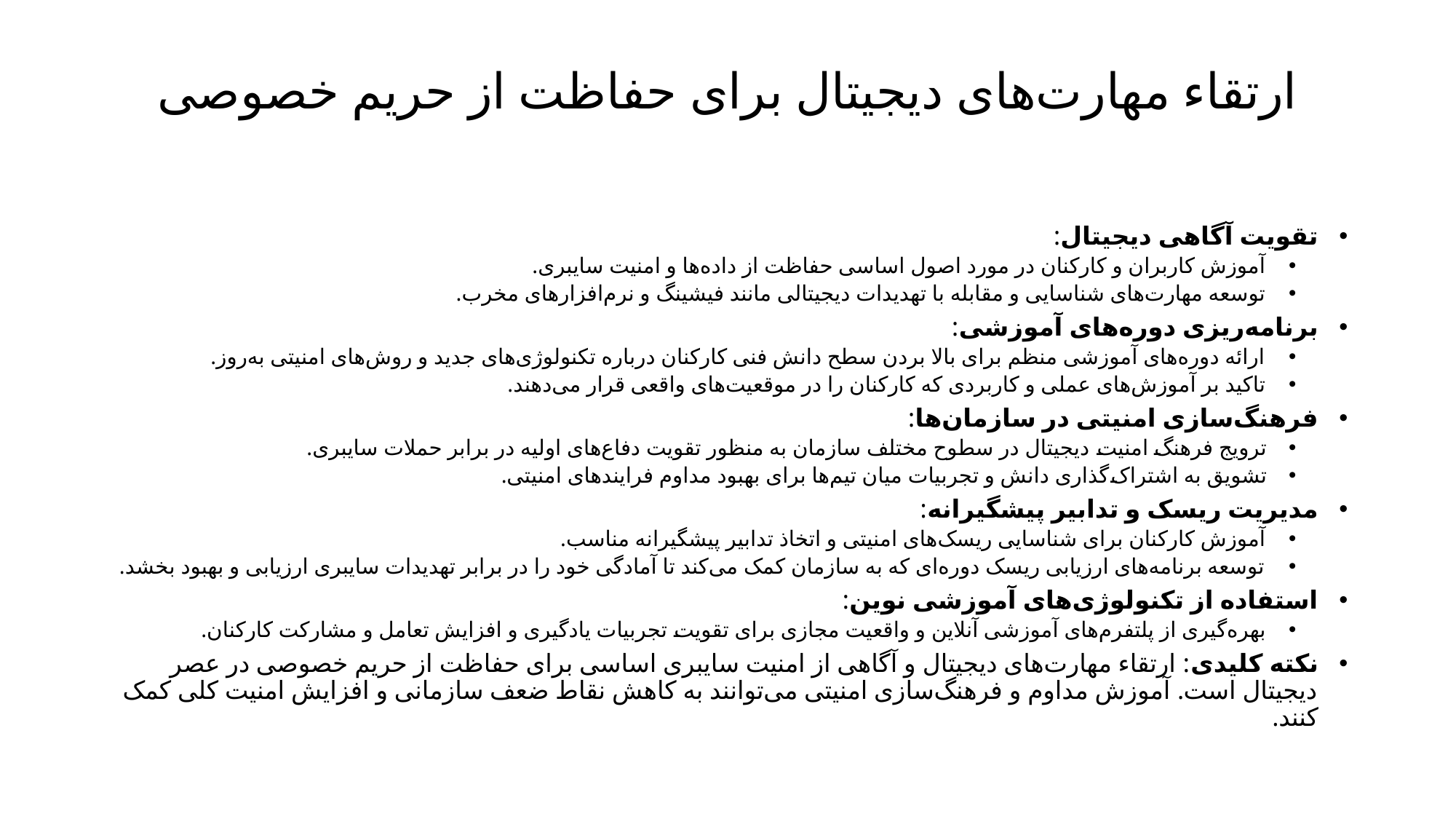

# ارتقاء مهارت‌های دیجیتال برای حفاظت از حریم خصوصی
تقویت آگاهی دیجیتال:
آموزش کاربران و کارکنان در مورد اصول اساسی حفاظت از داده‌ها و امنیت سایبری.
توسعه مهارت‌های شناسایی و مقابله با تهدیدات دیجیتالی مانند فیشینگ و نرم‌افزارهای مخرب.
برنامه‌ریزی دوره‌های آموزشی:
ارائه دوره‌های آموزشی منظم برای بالا بردن سطح دانش فنی کارکنان درباره تکنولوژی‌های جدید و روش‌های امنیتی به‌روز.
تاکید بر آموزش‌های عملی و کاربردی که کارکنان را در موقعیت‌های واقعی قرار می‌دهند.
فرهنگ‌سازی امنیتی در سازمان‌ها:
ترویج فرهنگ امنیت دیجیتال در سطوح مختلف سازمان به منظور تقویت دفاع‌های اولیه در برابر حملات سایبری.
تشویق به اشتراک‌گذاری دانش و تجربیات میان تیم‌ها برای بهبود مداوم فرایندهای امنیتی.
مدیریت ریسک و تدابیر پیشگیرانه:
آموزش کارکنان برای شناسایی ریسک‌های امنیتی و اتخاذ تدابیر پیشگیرانه مناسب.
توسعه برنامه‌های ارزیابی ریسک دوره‌ای که به سازمان کمک می‌کند تا آمادگی خود را در برابر تهدیدات سایبری ارزیابی و بهبود بخشد.
استفاده از تکنولوژی‌های آموزشی نوین:
بهره‌گیری از پلتفرم‌های آموزشی آنلاین و واقعیت مجازی برای تقویت تجربیات یادگیری و افزایش تعامل و مشارکت کارکنان.
نکته کلیدی: ارتقاء مهارت‌های دیجیتال و آگاهی از امنیت سایبری اساسی برای حفاظت از حریم خصوصی در عصر دیجیتال است. آموزش مداوم و فرهنگ‌سازی امنیتی می‌توانند به کاهش نقاط ضعف سازمانی و افزایش امنیت کلی کمک کنند.